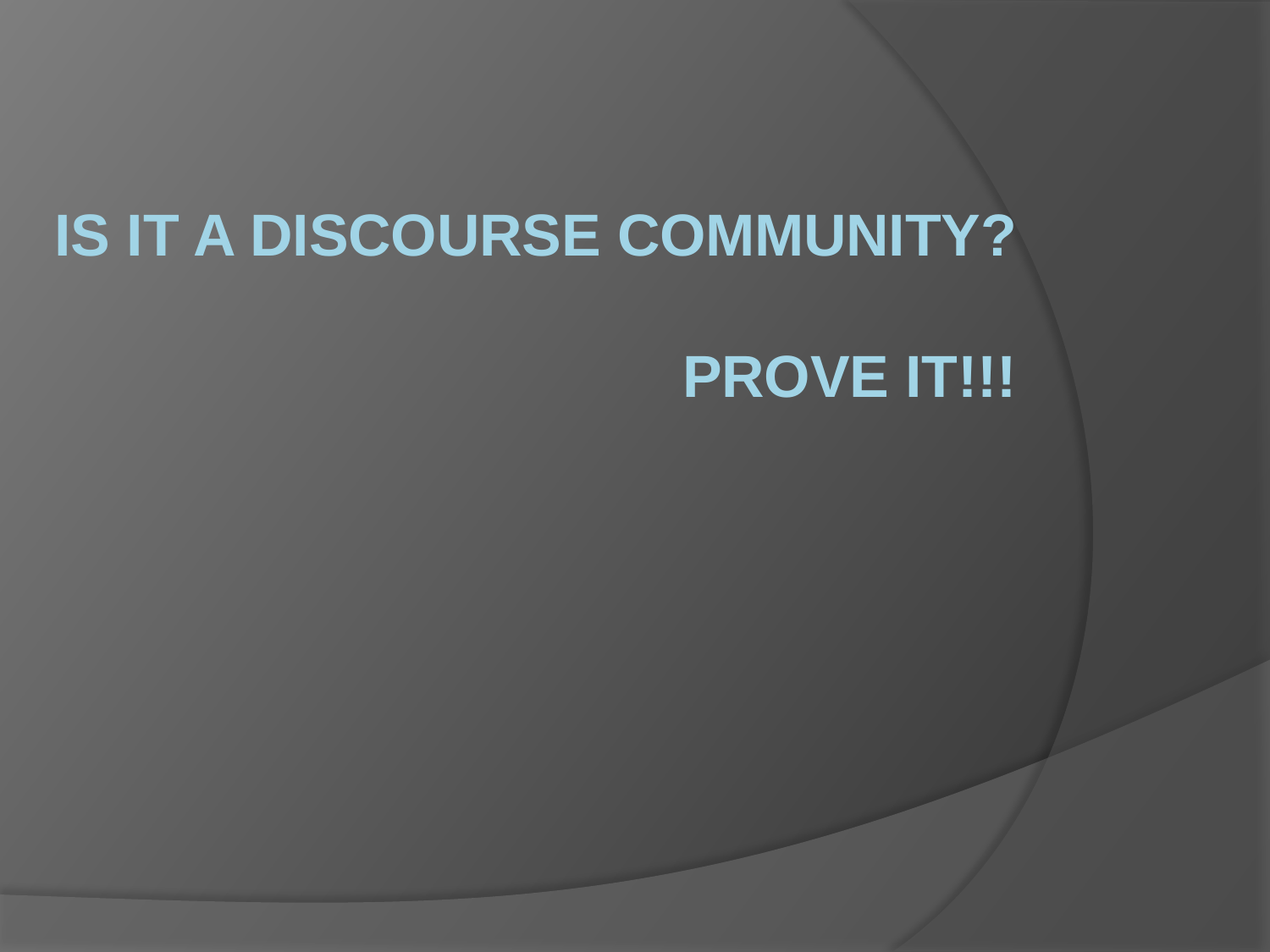

# Is it a Discourse Community? PROVE IT!!!